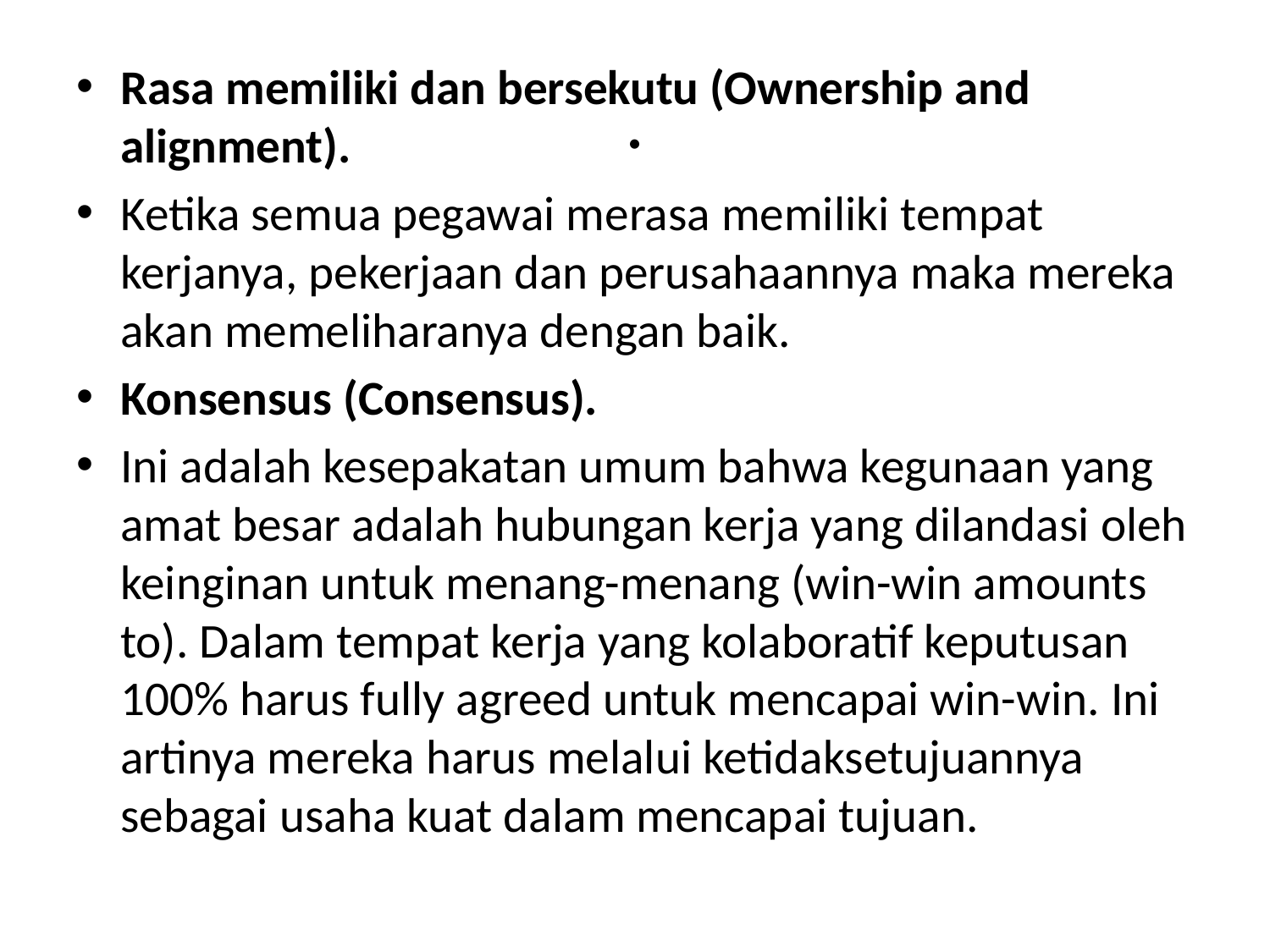

# .
Rasa memiliki dan bersekutu (Ownership and alignment).
Ketika semua pegawai merasa memiliki tempat kerjanya, pekerjaan dan perusahaannya maka mereka akan memeliharanya dengan baik.
Konsensus (Consensus).
Ini adalah kesepakatan umum bahwa kegunaan yang amat besar adalah hubungan kerja yang dilandasi oleh keinginan untuk menang-menang (win-win amounts to). Dalam tempat kerja yang kolaboratif keputusan 100% harus fully agreed untuk mencapai win-win. Ini artinya mereka harus melalui ketidaksetujuannya sebagai usaha kuat dalam mencapai tujuan.